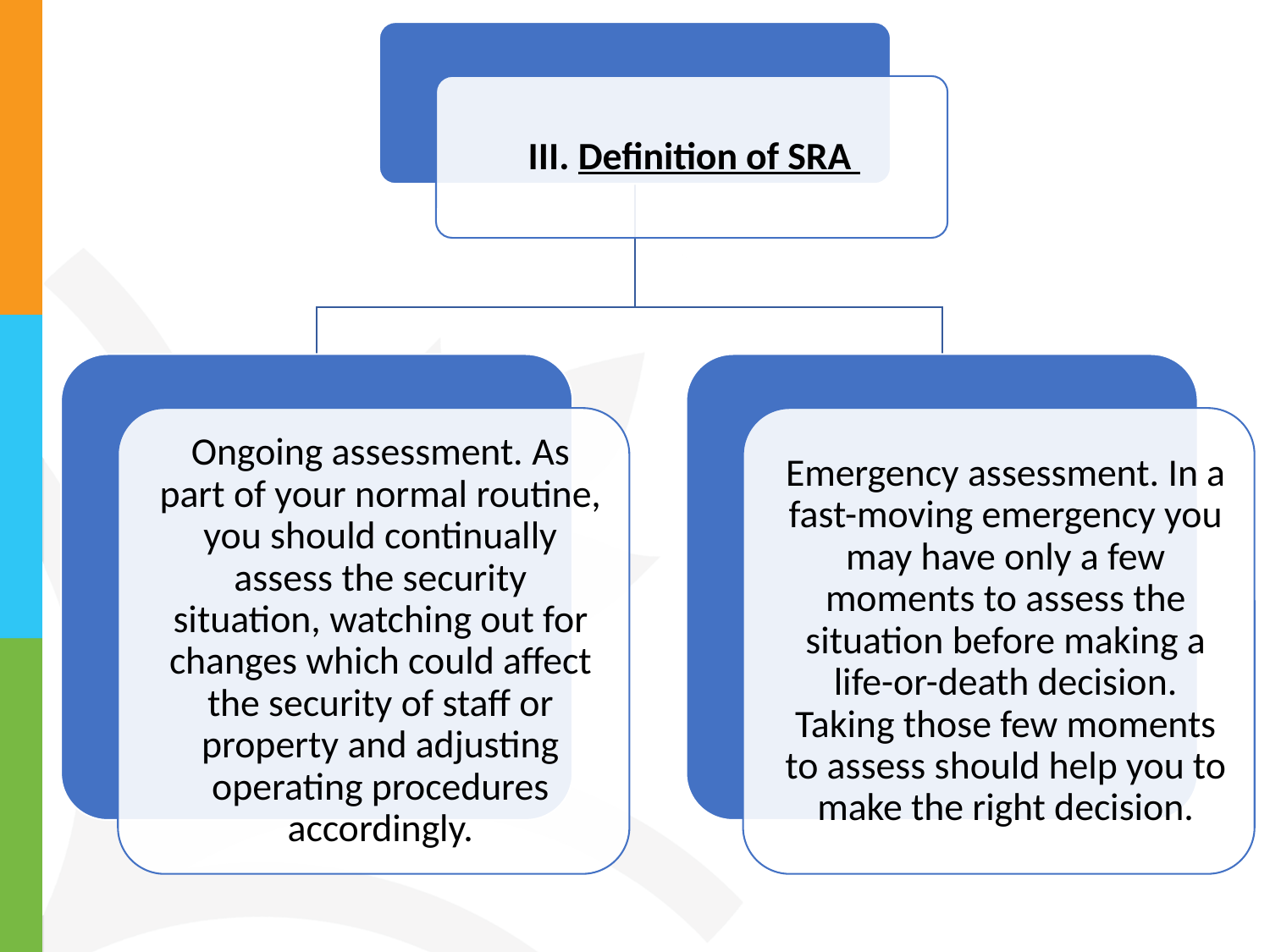

III. Definition of SRA
Ongoing assessment. As part of your normal routine, you should continually assess the security situation, watching out for changes which could affect the security of staff or property and adjusting operating procedures accordingly.
Emergency assessment. In a fast-moving emergency you may have only a few moments to assess the situation before making a life-or-death decision. Taking those few moments to assess should help you to make the right decision.
5